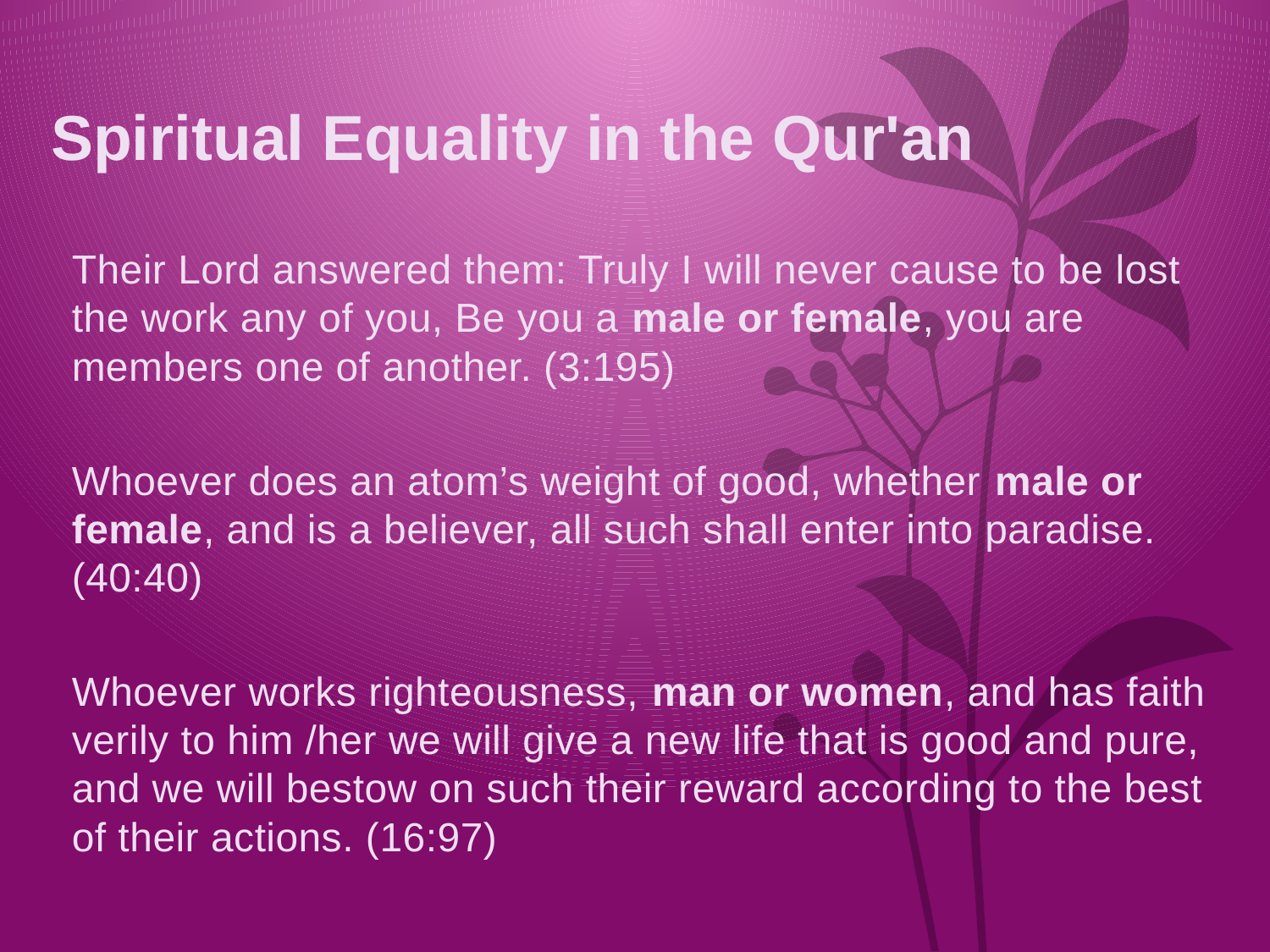

# Spiritual Equality in the Qur'an

	Their Lord answered them: Truly I will never cause to be lost the work any of you, Be you a male or female, you are members one of another. (3:195)

	Whoever does an atom’s weight of good, whether male or female, and is a believer, all such shall enter into paradise. (40:40)

	Whoever works righteousness, man or women, and has faith verily to him /her we will give a new life that is good and pure, and we will bestow on such their reward according to the best of their actions. (16:97)